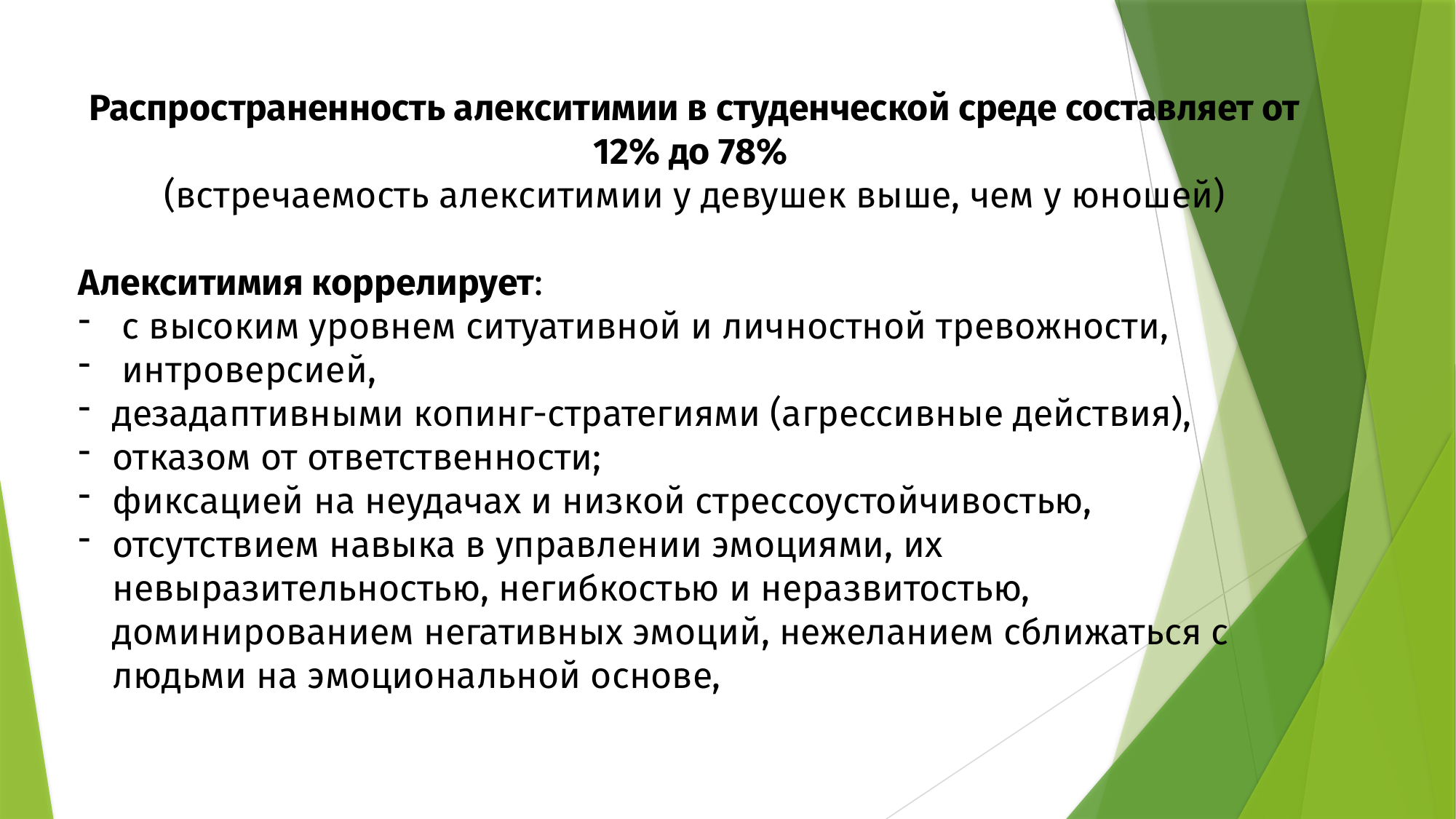

Распространенность алекситимии в студенческой среде составляет от 12% до 78%
(встречаемость алекситимии у девушек выше, чем у юношей)

Алекситимия коррелирует:
 с высоким уровнем ситуативной и личностной тревожности,
 интроверсией,
дезадаптивными копинг-стратегиями (агрессивные действия),
отказом от ответственности;
фиксацией на неудачах и низкой стрессоустойчивостью,
отсутствием навыка в управлении эмоциями, их невыразительностью, негибкостью и неразвитостью, доминированием негативных эмоций, нежеланием сближаться с людьми на эмоциональной основе,